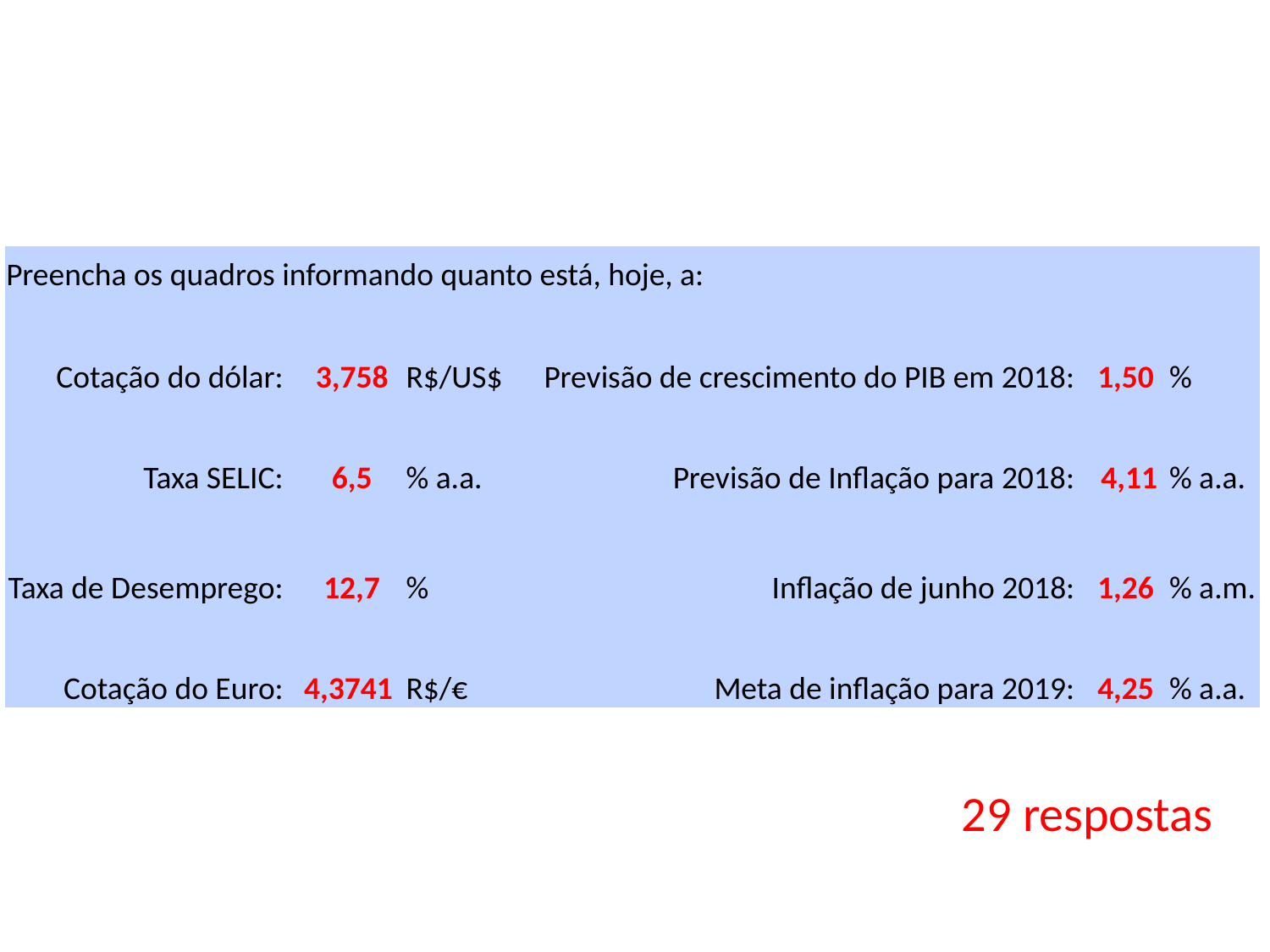

| Preencha os quadros informando quanto está, hoje, a: |  |  |  |  |  |  |  |  |
| --- | --- | --- | --- | --- | --- | --- | --- | --- |
|  |  |  |  |  |  |  |  |  |
| Cotação do dólar: |  |  | 3,758 | R$/US$ | Previsão de crescimento do PIB em 2018: |  | 1,50 | % |
|  |  |  |  |  |  |  |  |  |
| Taxa SELIC: |  |  | 6,5 | % a.a. | Previsão de Inflação para 2018: |  | 4,11 | % a.a. |
|  |  |  |  |  |  |  |  |  |
| Taxa de Desemprego: |  |  | 12,7 | % | Inflação de junho 2018: |  | 1,26 | % a.m. |
|  |  |  |  |  |  |  |  |  |
| Cotação do Euro: |  |  | 4,3741 | R$/€ | Meta de inflação para 2019: |  | 4,25 | % a.a. |
29 respostas